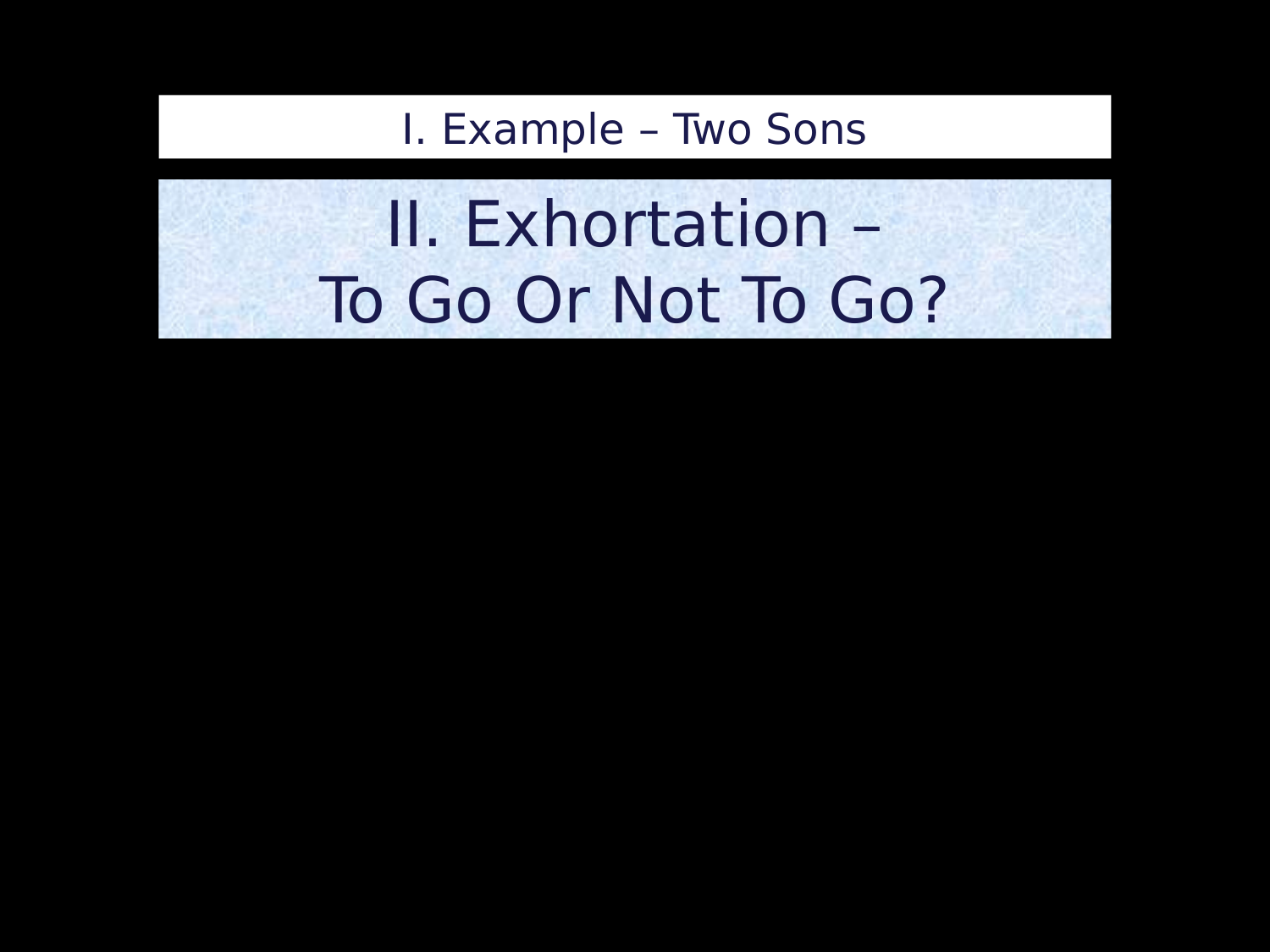

# I. Example – Two Sons
II. Exhortation –
To Go Or Not To Go?